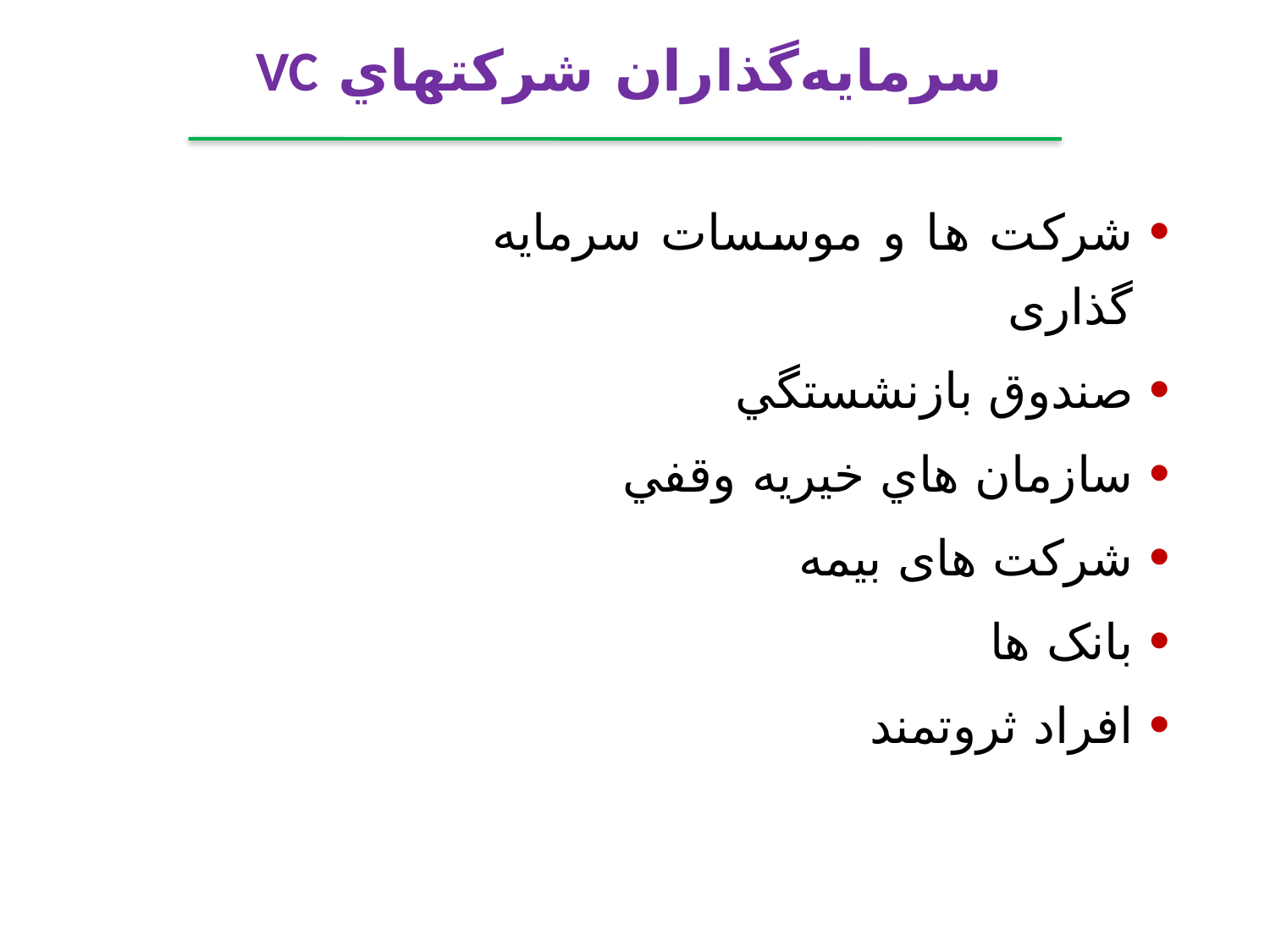

سرمايه‌گذاران شركتهاي VC
شركت ها و موسسات سرمایه گذاری
صندوق بازنشستگي
سازمان هاي خيريه‌ وقفي
شرکت های بیمه
بانک ها
افراد ثروتمند